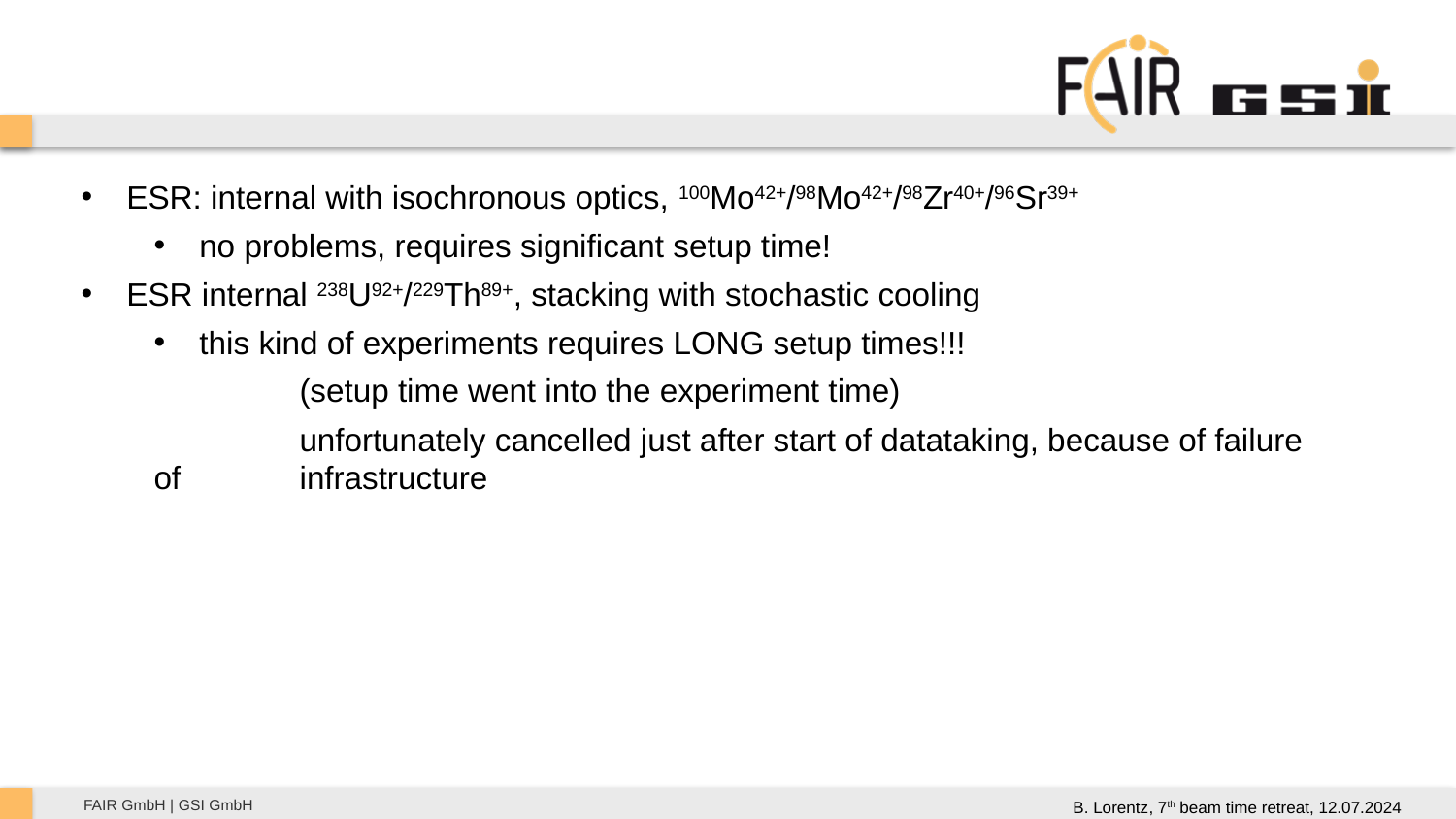

ESR: internal with isochronous optics, 100Mo42+/98Mo42+/98Zr40+/96Sr39+
no problems, requires significant setup time!
ESR internal 238U92+/229Th89+, stacking with stochastic cooling
this kind of experiments requires LONG setup times!!!
	(setup time went into the experiment time)
	unfortunately cancelled just after start of datataking, because of failure of 	infrastructure